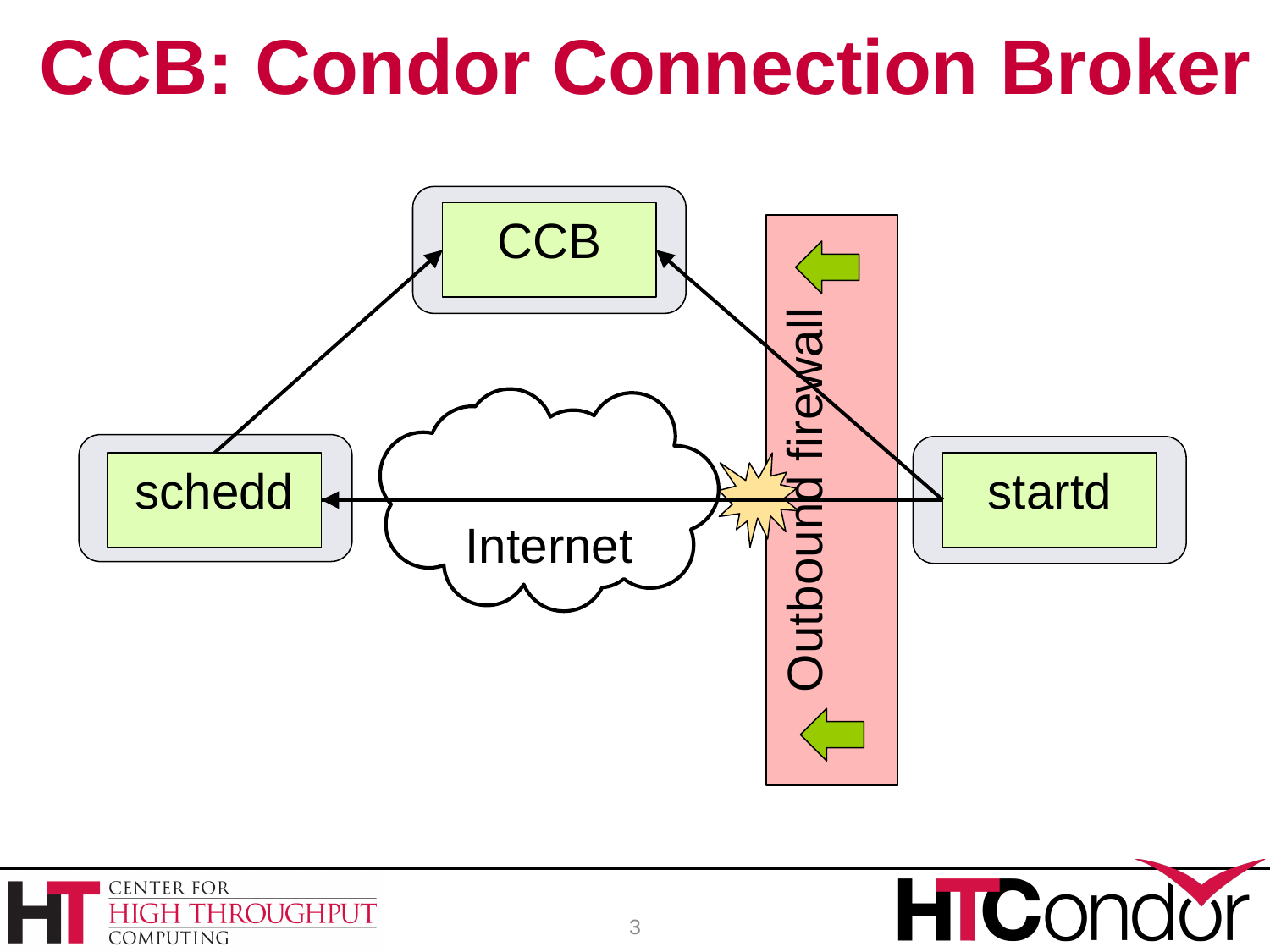

# CCB: Condor Connection Broker

CCB

Internet
Outbound firewall

schedd
startd

3